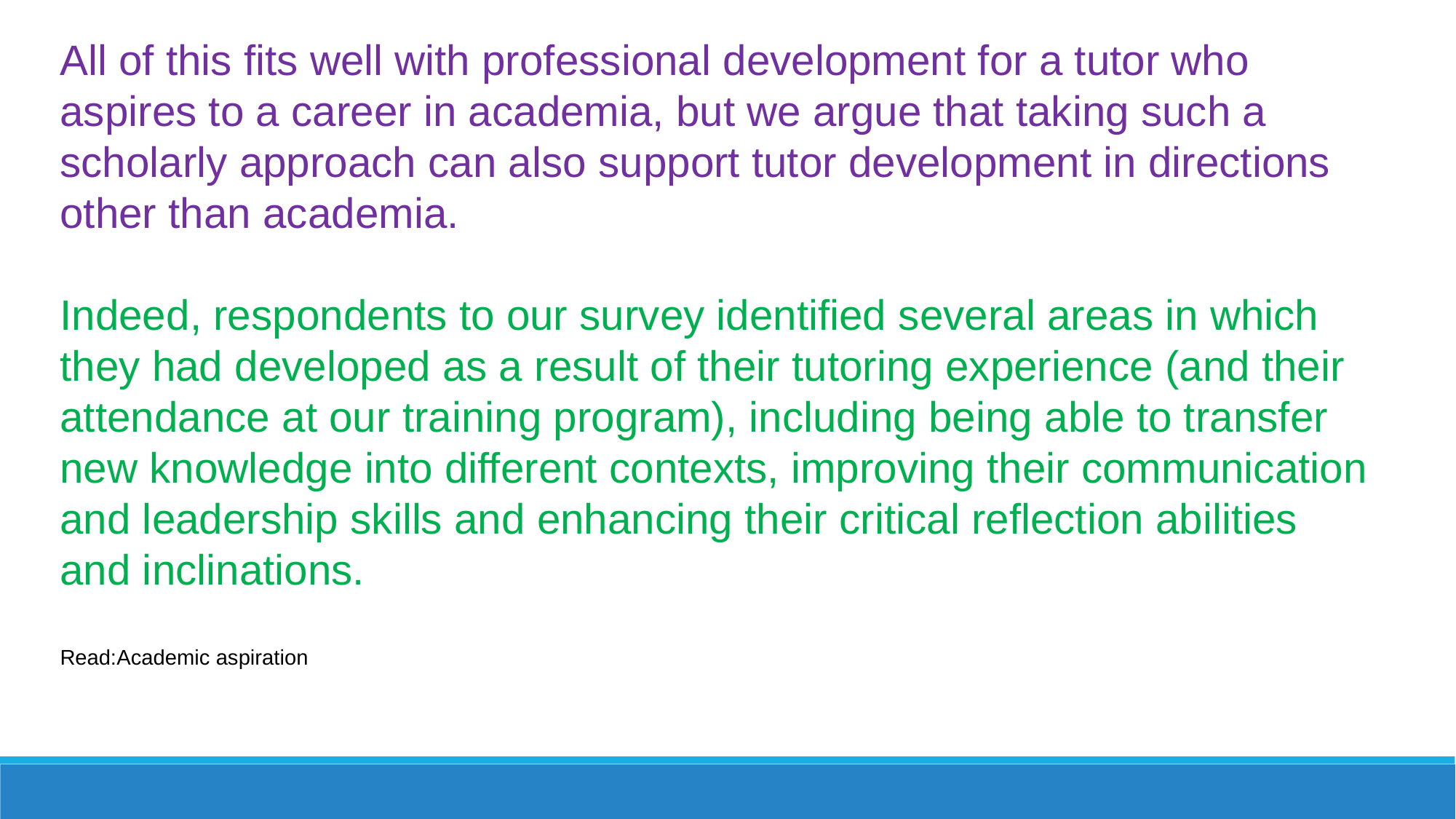

All of this fits well with professional development for a tutor who aspires to a career in academia, but we argue that taking such a scholarly approach can also support tutor development in directions other than academia.

Indeed, respondents to our survey identified several areas in which they had developed as a result of their tutoring experience (and their attendance at our training program), including being able to transfer new knowledge into different contexts, improving their communication and leadership skills and enhancing their critical reflection abilities and inclinations.

Read:Academic aspiration